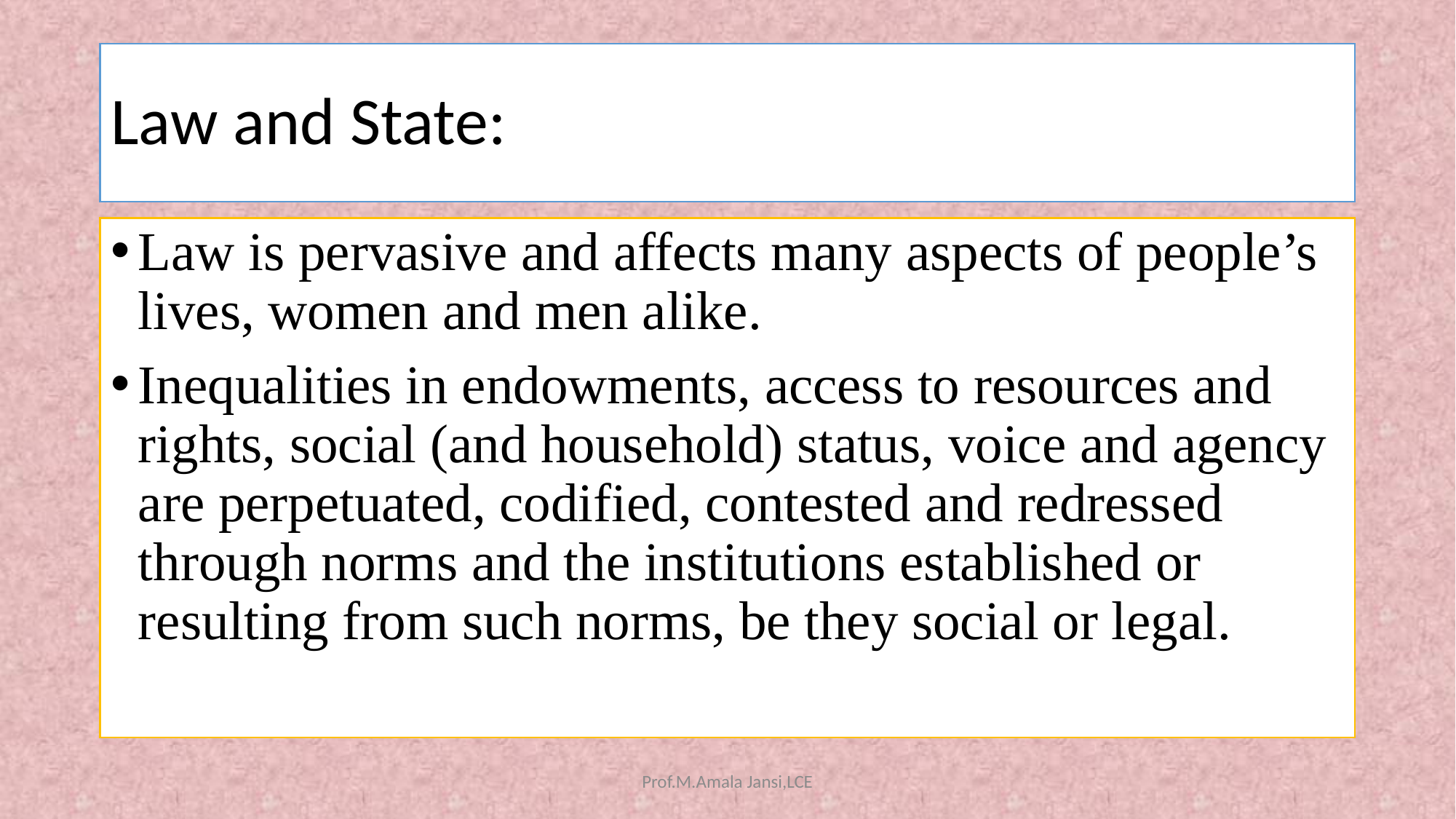

# Law and State:
Law is pervasive and affects many aspects of people’s lives, women and men alike.
Inequalities in endowments, access to resources and rights, social (and household) status, voice and agency are perpetuated, codified, contested and redressed through norms and the institutions established or resulting from such norms, be they social or legal.
Prof.M.Amala Jansi,LCE